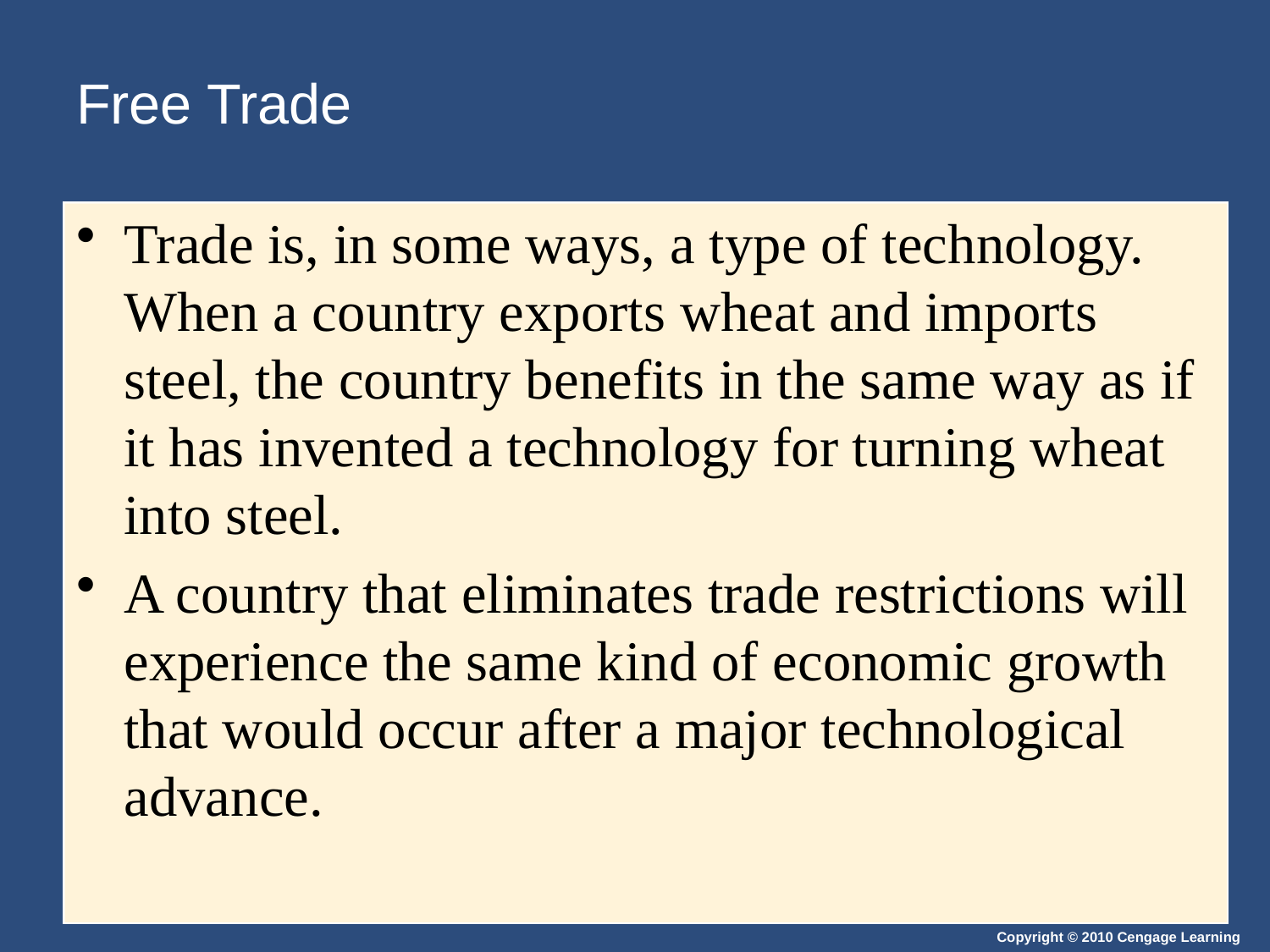

# Free Trade
Trade is, in some ways, a type of technology. When a country exports wheat and imports steel, the country benefits in the same way as if it has invented a technology for turning wheat into steel.
A country that eliminates trade restrictions will experience the same kind of economic growth that would occur after a major technological advance.